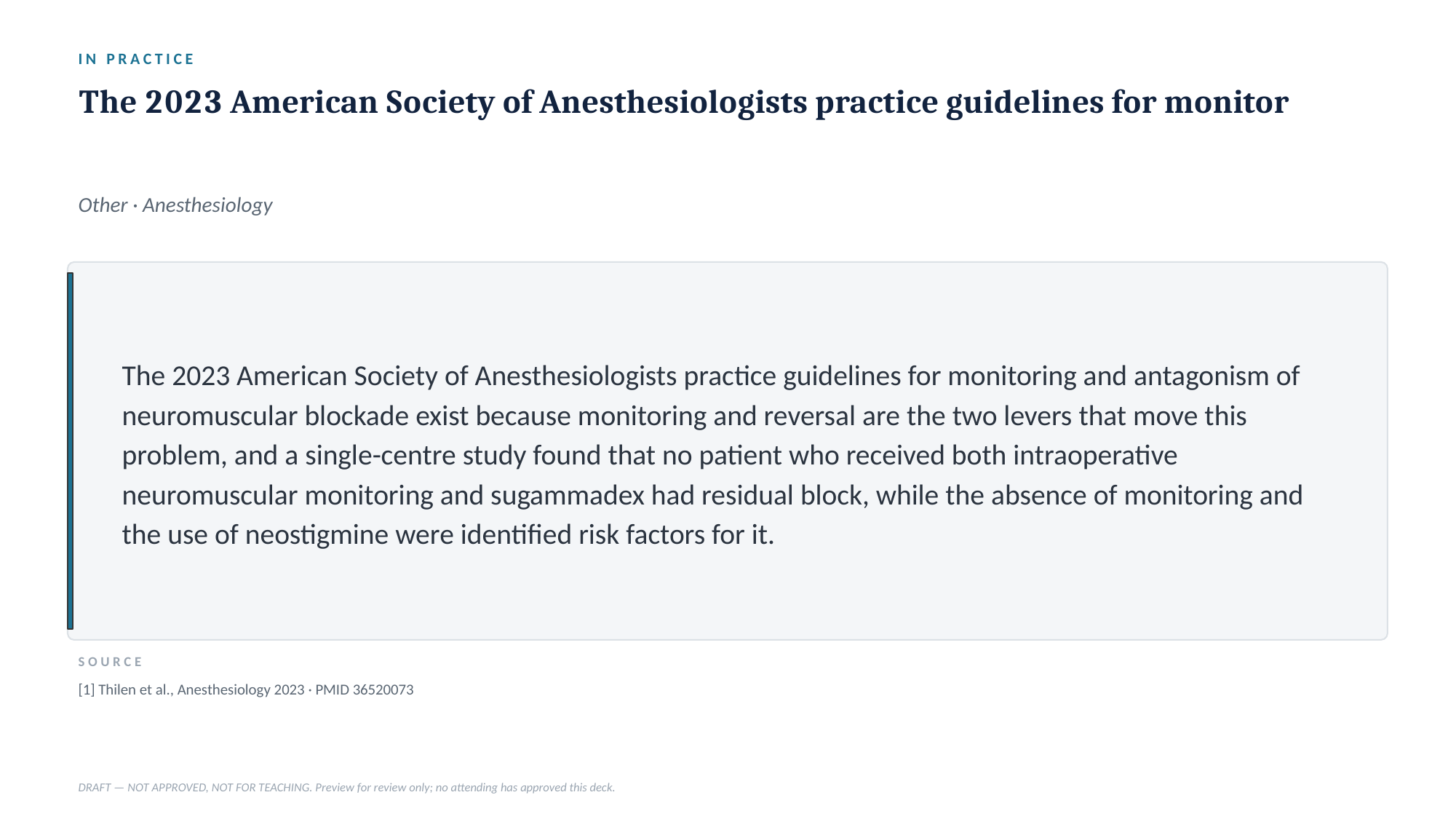

IN PRACTICE
The 2023 American Society of Anesthesiologists practice guidelines for monitor
Other · Anesthesiology

The 2023 American Society of Anesthesiologists practice guidelines for monitoring and antagonism of neuromuscular blockade exist because monitoring and reversal are the two levers that move this problem, and a single-centre study found that no patient who received both intraoperative neuromuscular monitoring and sugammadex had residual block, while the absence of monitoring and the use of neostigmine were identified risk factors for it.
SOURCE
[1] Thilen et al., Anesthesiology 2023 · PMID 36520073
DRAFT — NOT APPROVED, NOT FOR TEACHING. Preview for review only; no attending has approved this deck.